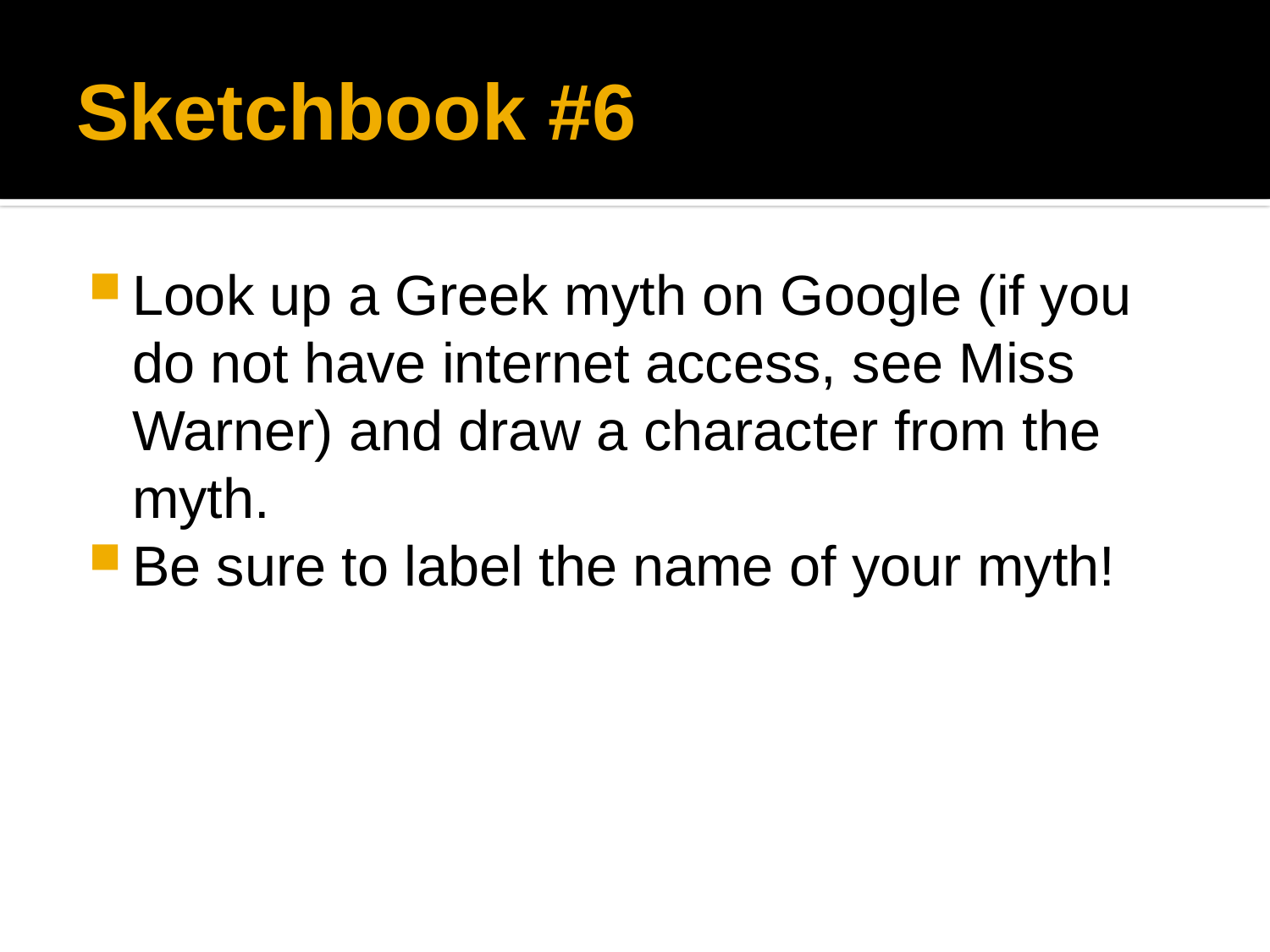

# Sketchbook #6
Look up a Greek myth on Google (if you do not have internet access, see Miss Warner) and draw a character from the myth.
Be sure to label the name of your myth!